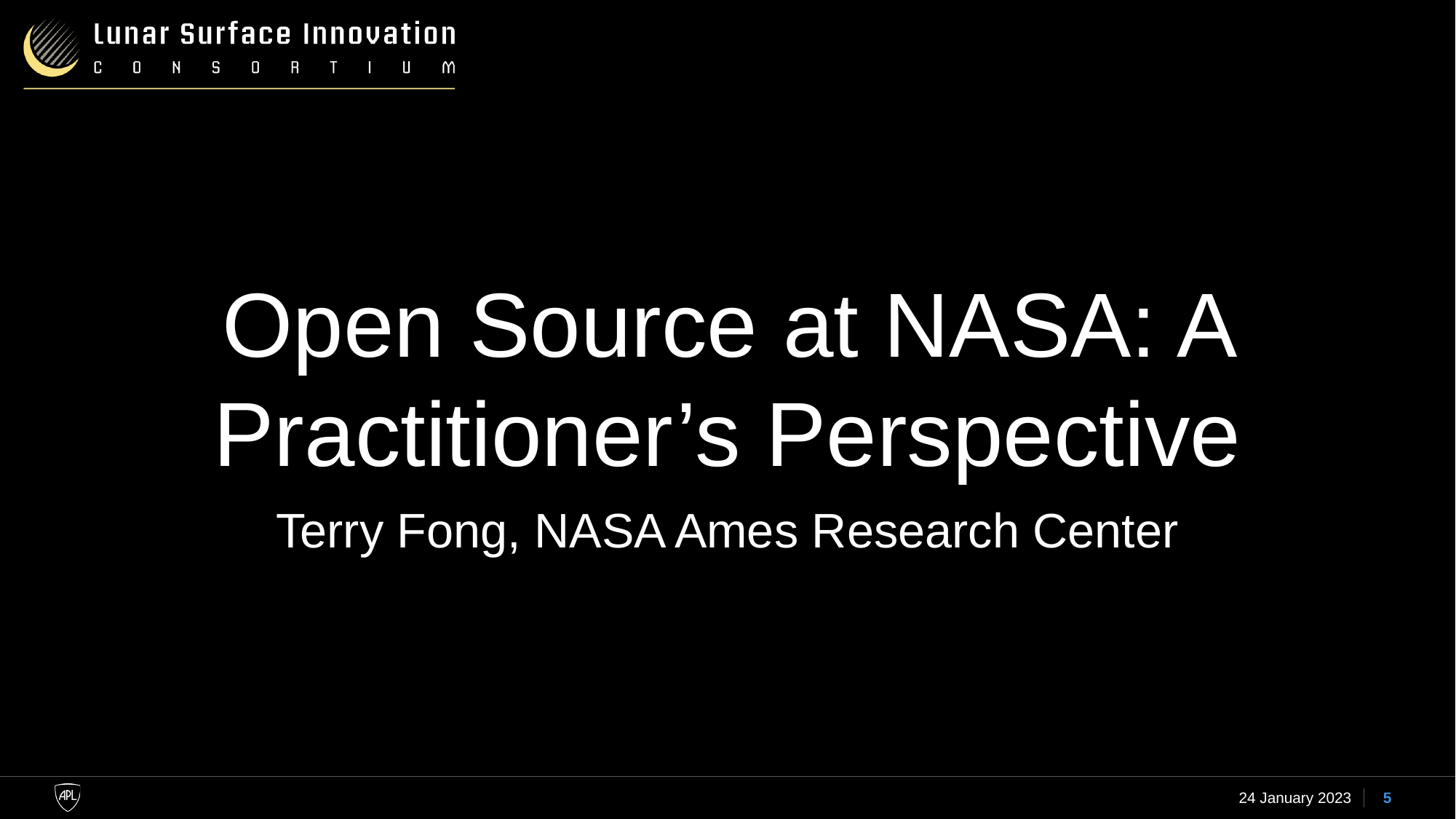

Open Source at NASA: A Practitioner’s Perspective
Terry Fong, NASA Ames Research Center
24 January 2023
5